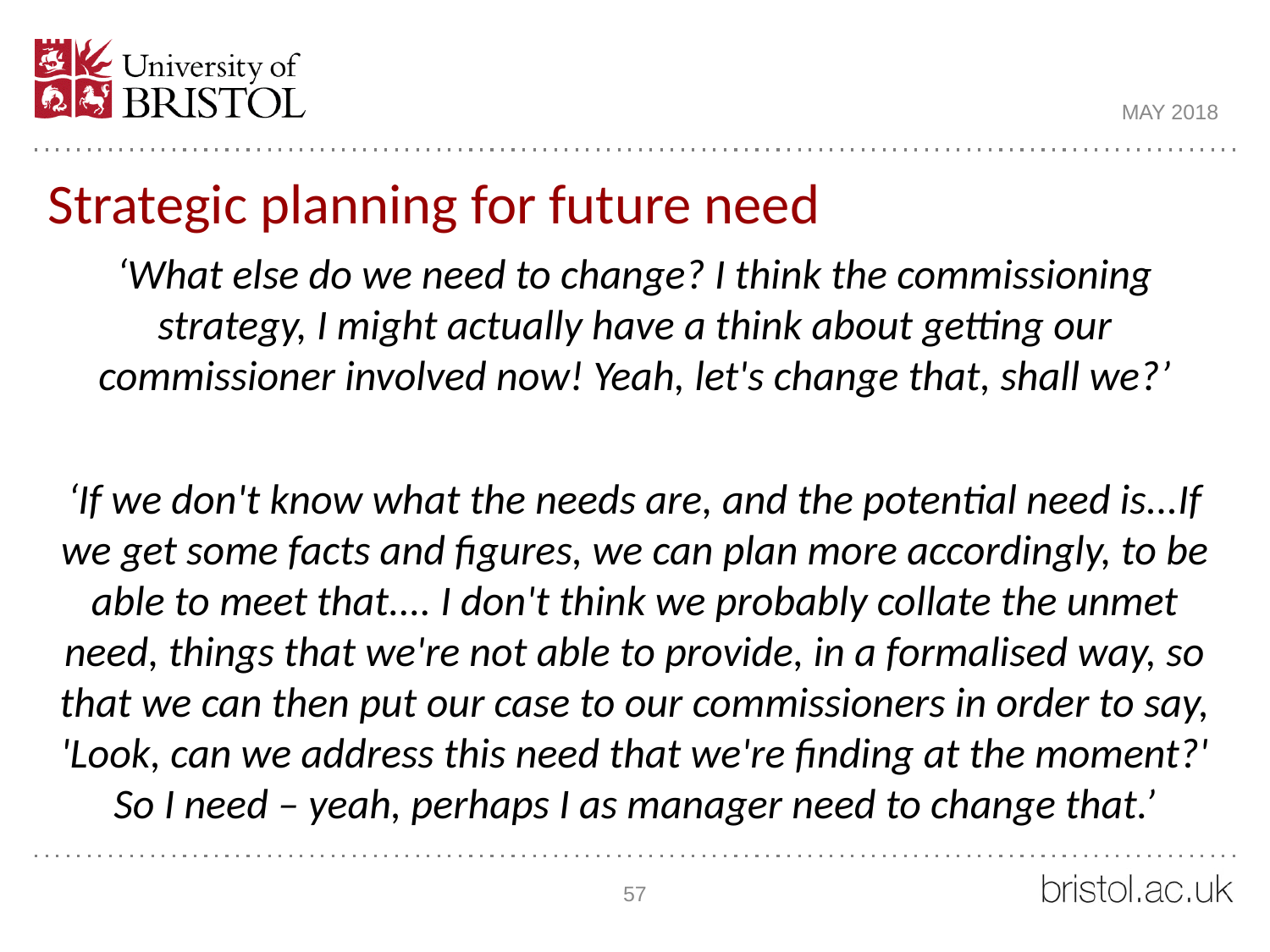

MAY 2018
Strategic planning for future need
‘What else do we need to change? I think the commissioning strategy, I might actually have a think about getting our commissioner involved now! Yeah, let's change that, shall we?’

‘If we don't know what the needs are, and the potential need is...If we get some facts and figures, we can plan more accordingly, to be able to meet that.... I don't think we probably collate the unmet need, things that we're not able to provide, in a formalised way, so that we can then put our case to our commissioners in order to say, 'Look, can we address this need that we're finding at the moment?' So I need – yeah, perhaps I as manager need to change that.’

57